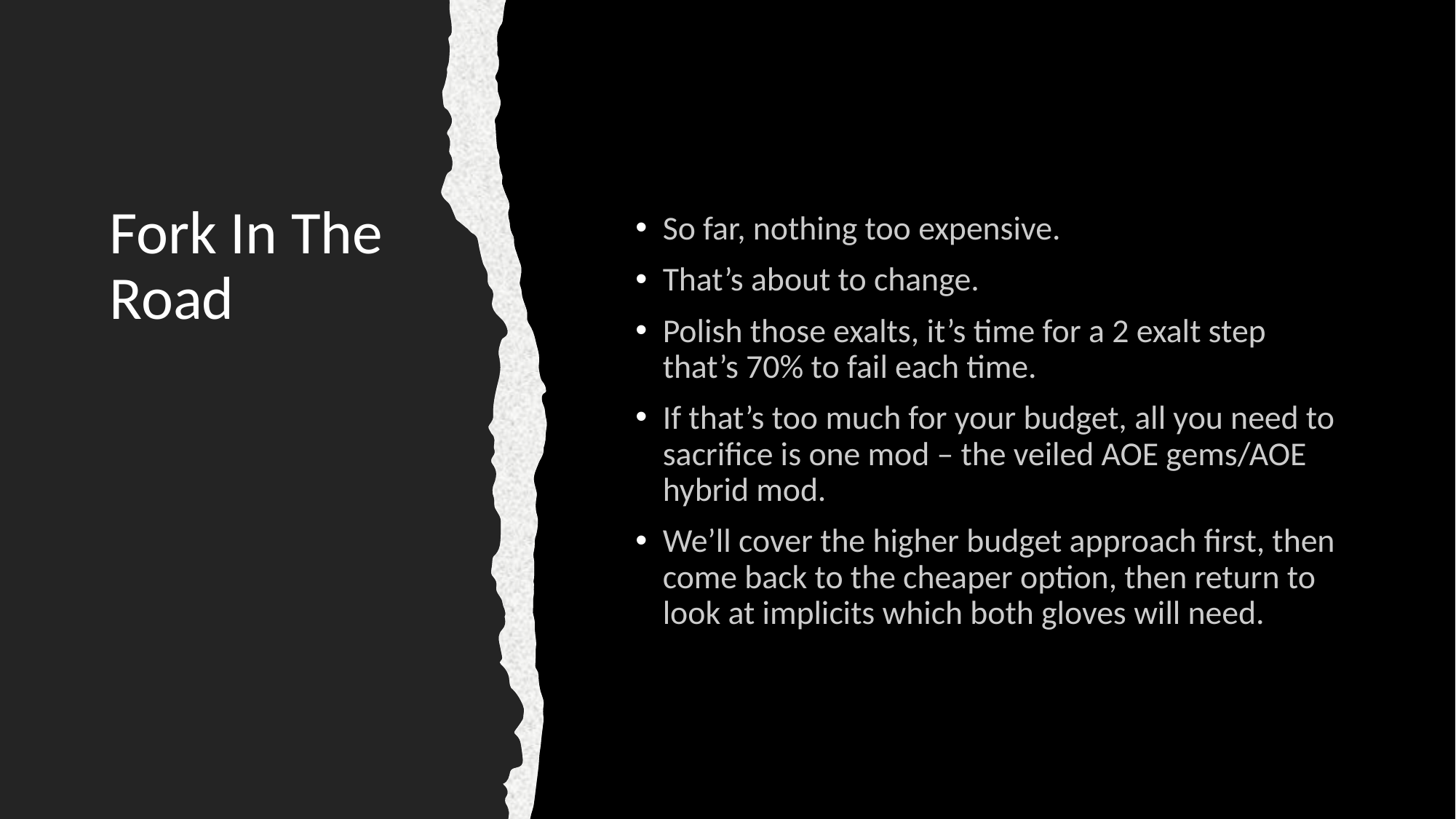

# Fork In The Road
So far, nothing too expensive.
That’s about to change.
Polish those exalts, it’s time for a 2 exalt step that’s 70% to fail each time.
If that’s too much for your budget, all you need to sacrifice is one mod – the veiled AOE gems/AOE hybrid mod.
We’ll cover the higher budget approach first, then come back to the cheaper option, then return to look at implicits which both gloves will need.